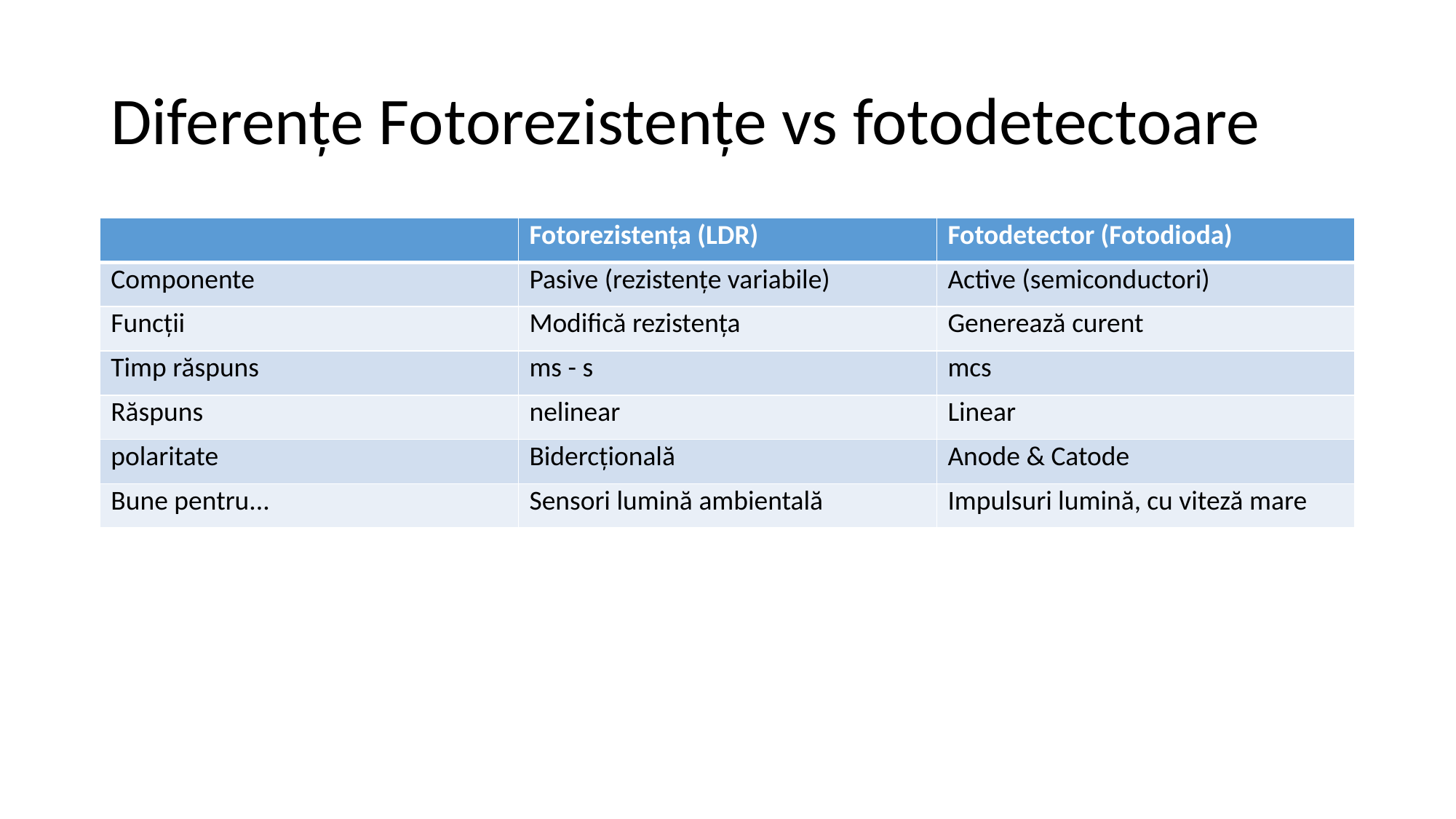

# Diferențe Fotorezistențe vs fotodetectoare
|  | Fotorezistența (LDR) | Fotodetector (Fotodioda) |
| --- | --- | --- |
| Componente | Pasive (rezistențe variabile) | Active (semiconductori) |
| Funcții | Modifică rezistența | Generează curent |
| Timp răspuns | ms - s | mcs |
| Răspuns | nelinear | Linear |
| polaritate | Bidercțională | Anode & Catode |
| Bune pentru... | Sensori lumină ambientală | Impulsuri lumină, cu viteză mare |